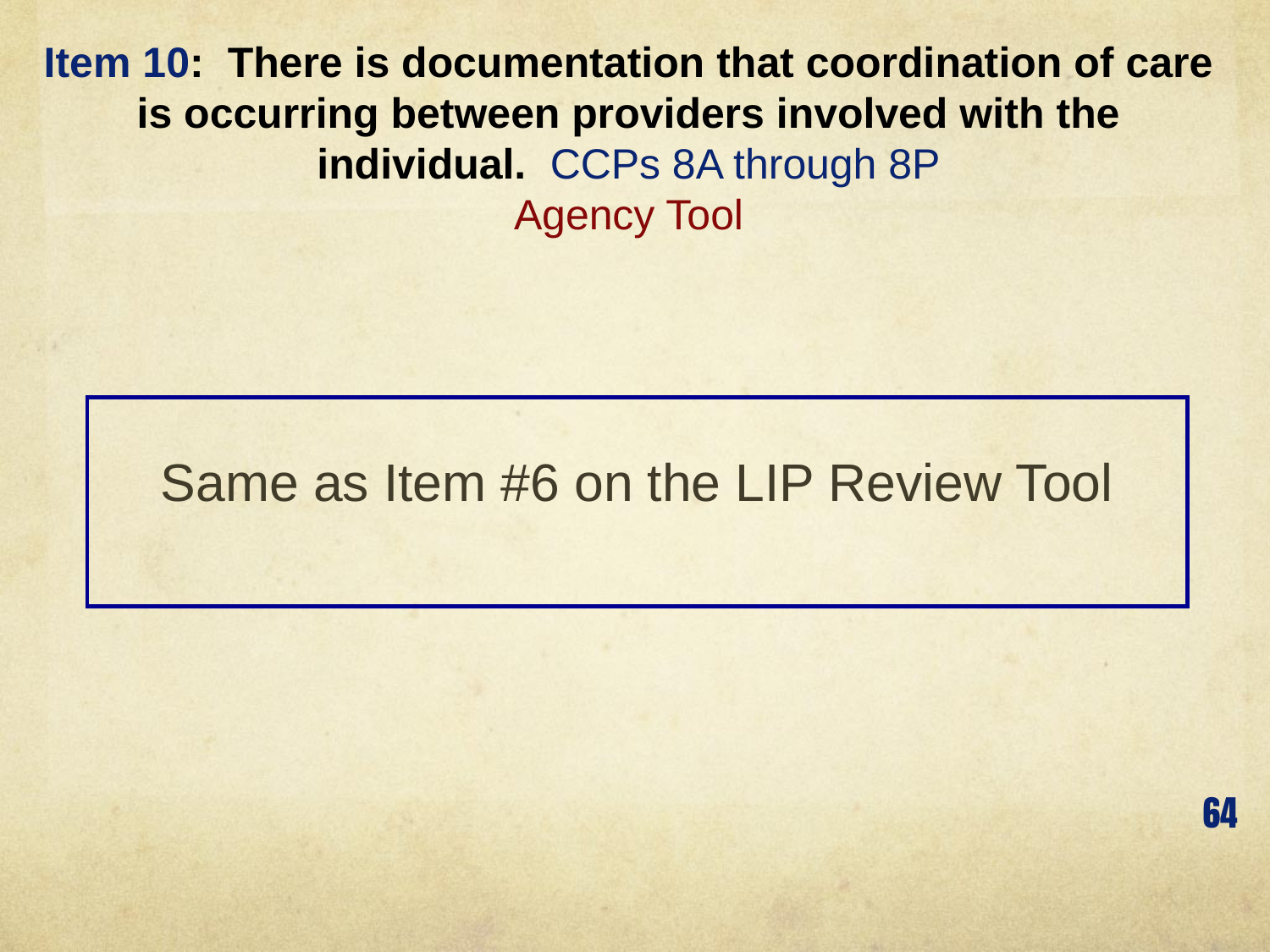

# Item 10:  There is documentation that coordination of care is occurring between providers involved with the individual.  CCPs 8A through 8P Agency Tool

Same as Item #6 on the LIP Review Tool
64